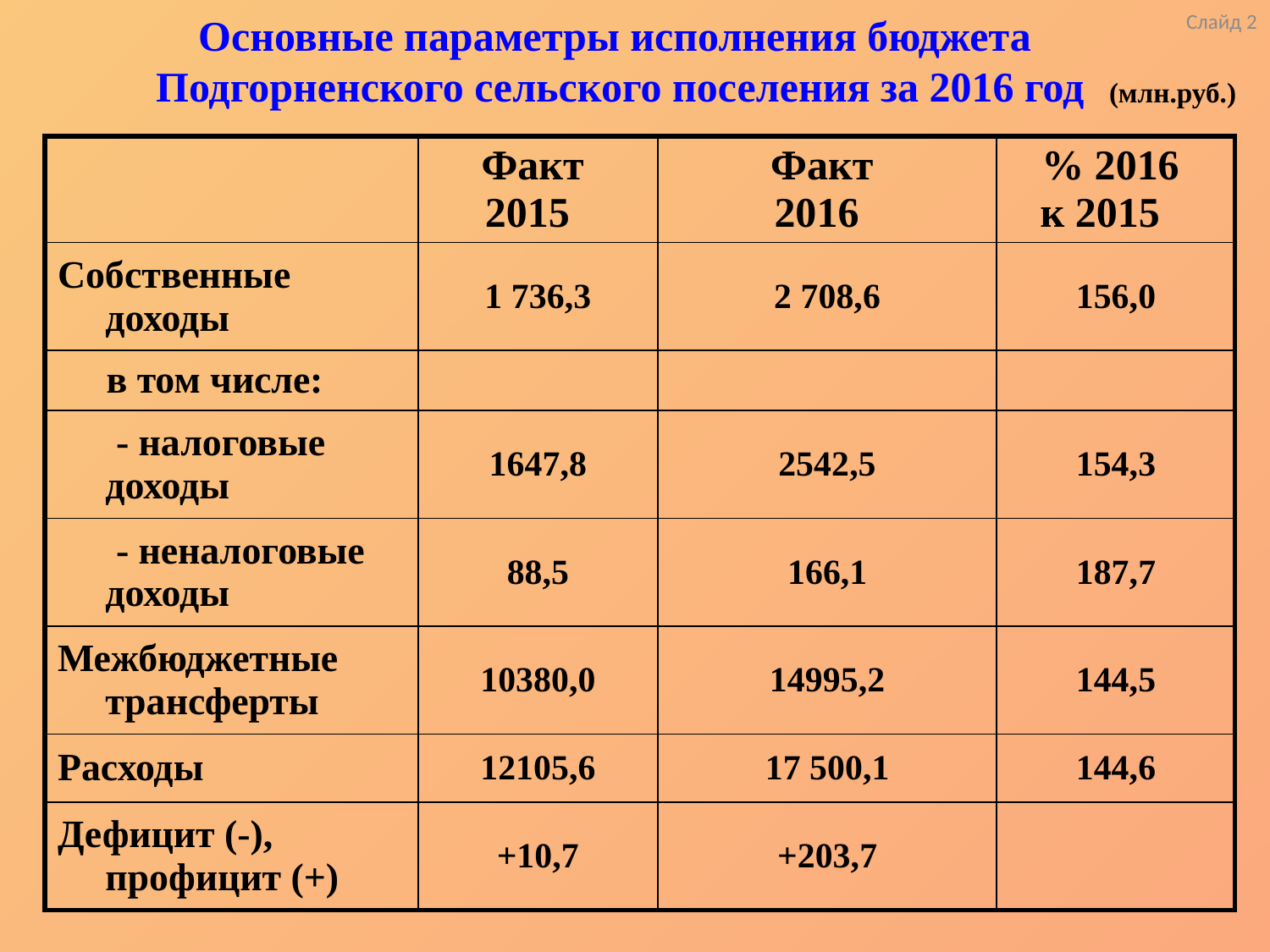

# Основные параметры исполнения бюджета Подгорненского сельского поселения за 2016 год
Слайд 2

(млн.руб.)
|  | Факт 2015 | Факт 2016 | % 2016 к 2015 |
| --- | --- | --- | --- |
| Собственные доходы | 1 736,3 | 2 708,6 | 156,0 |
| в том числе: |  |  |  |
| - налоговые доходы | 1647,8 | 2542,5 | 154,3 |
| - неналоговые доходы | 88,5 | 166,1 | 187,7 |
| Межбюджетные трансферты | 10380,0 | 14995,2 | 144,5 |
| Расходы | 12105,6 | 17 500,1 | 144,6 |
| Дефицит (-), профицит (+) | +10,7 | +203,7 |  |